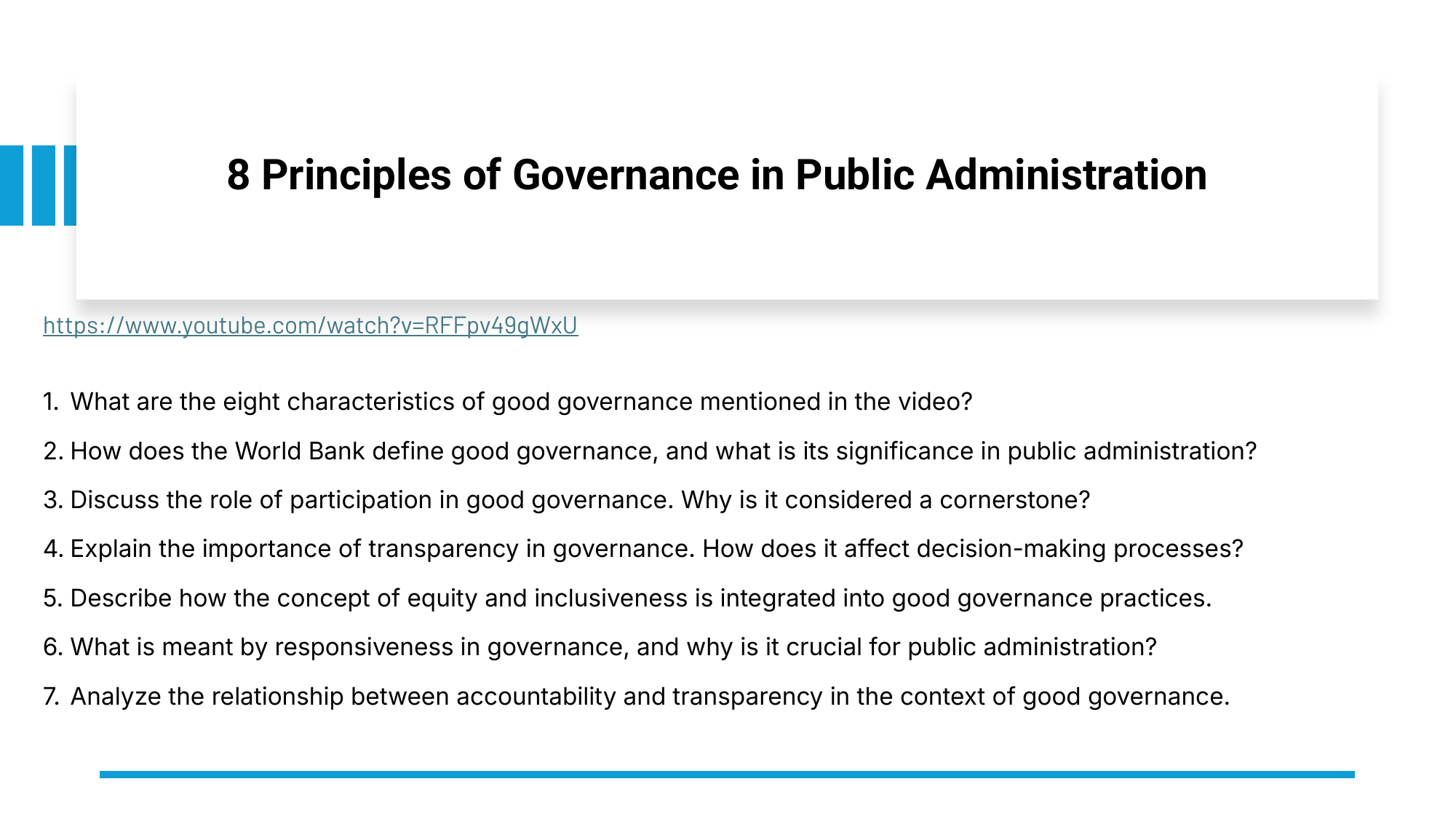

# 8 Principles of Governance in Public Administration

https://www.youtube.com/watch?v=RFFpv49gWxU

What are the eight characteristics of good governance mentioned in the video?
How does the World Bank define good governance, and what is its significance in public administration?
Discuss the role of participation in good governance. Why is it considered a cornerstone?
Explain the importance of transparency in governance. How does it affect decision-making processes?
Describe how the concept of equity and inclusiveness is integrated into good governance practices.
What is meant by responsiveness in governance, and why is it crucial for public administration?
Analyze the relationship between accountability and transparency in the context of good governance.